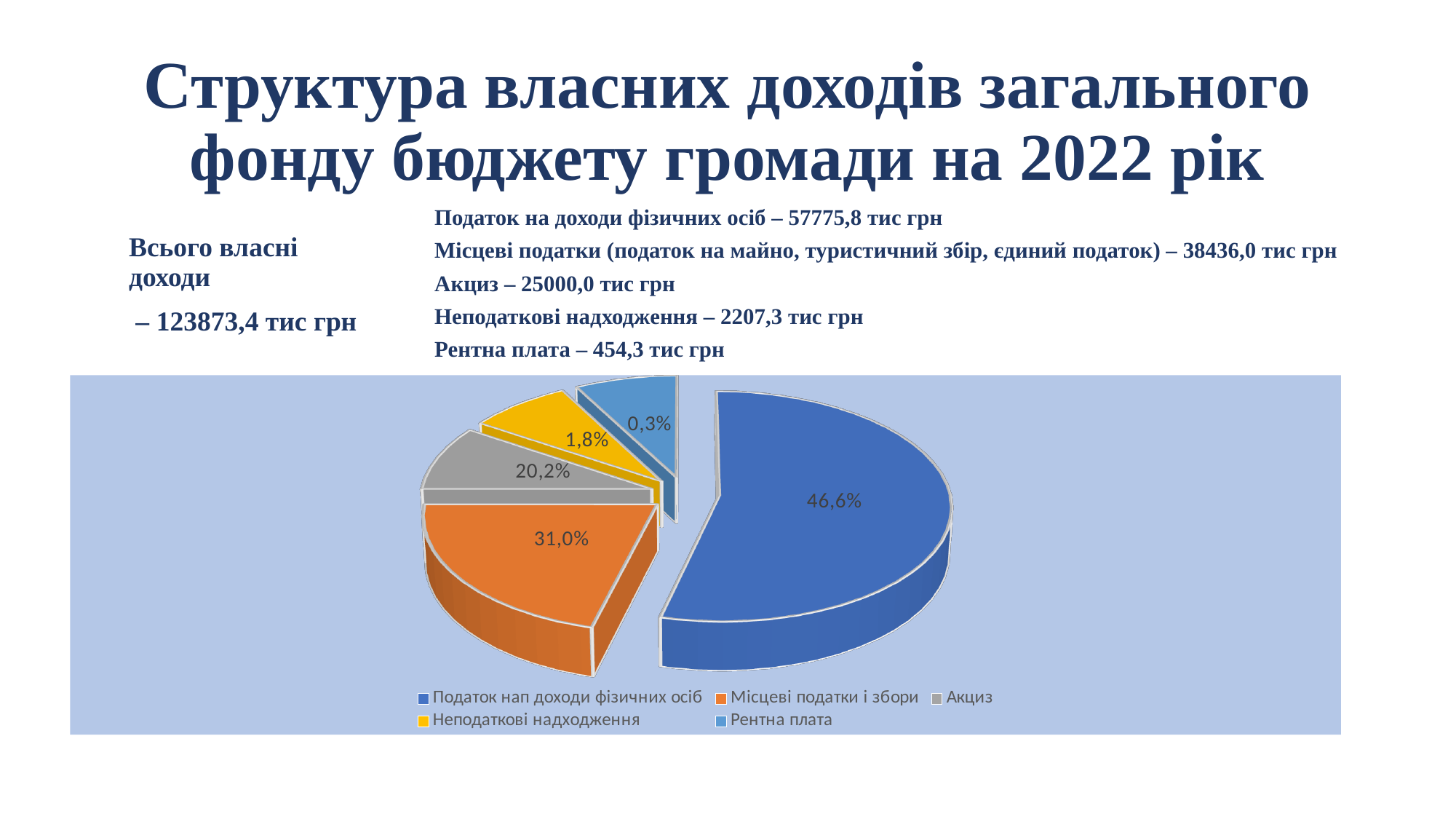

# Структура власних доходів загального фонду бюджету громади на 2022 рік
Всього власні доходи
 – 123873,4 тис грн
Податок на доходи фізичних осіб – 57775,8 тис грн
Місцеві податки (податок на майно, туристичний збір, єдиний податок) – 38436,0 тис грн
Акциз – 25000,0 тис грн
Неподаткові надходження – 2207,3 тис грн
Рентна плата – 454,3 тис грн

[unsupported chart]